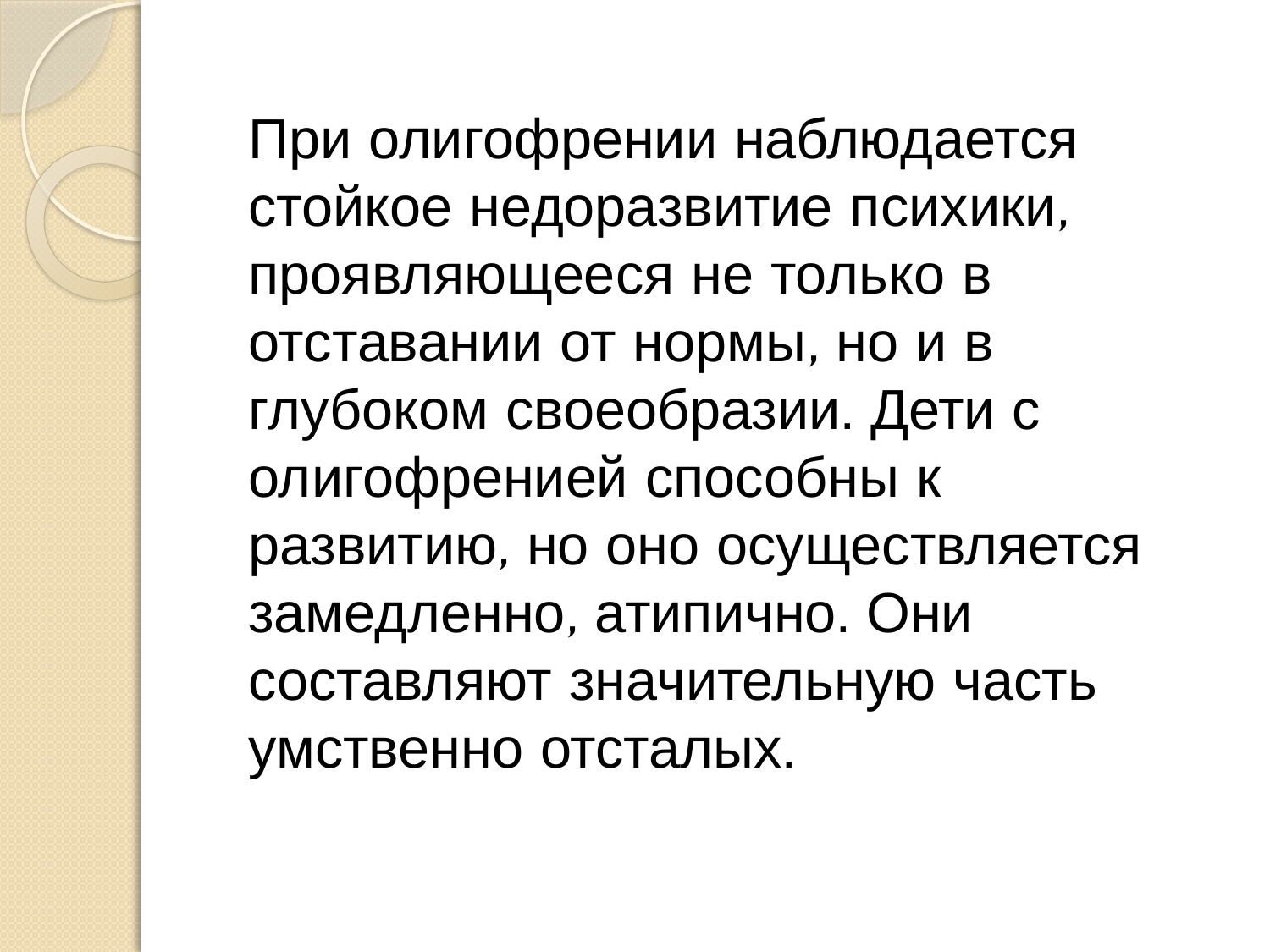

При олигофрении наблюдается стойкое недоразвитие психики, проявляющееся не только в отставании от нормы, но и в глубоком своеобразии. Дети с олигофренией способны к развитию, но оно осуществляется замедленно, атипично. Они составляют значительную часть умственно отсталых.